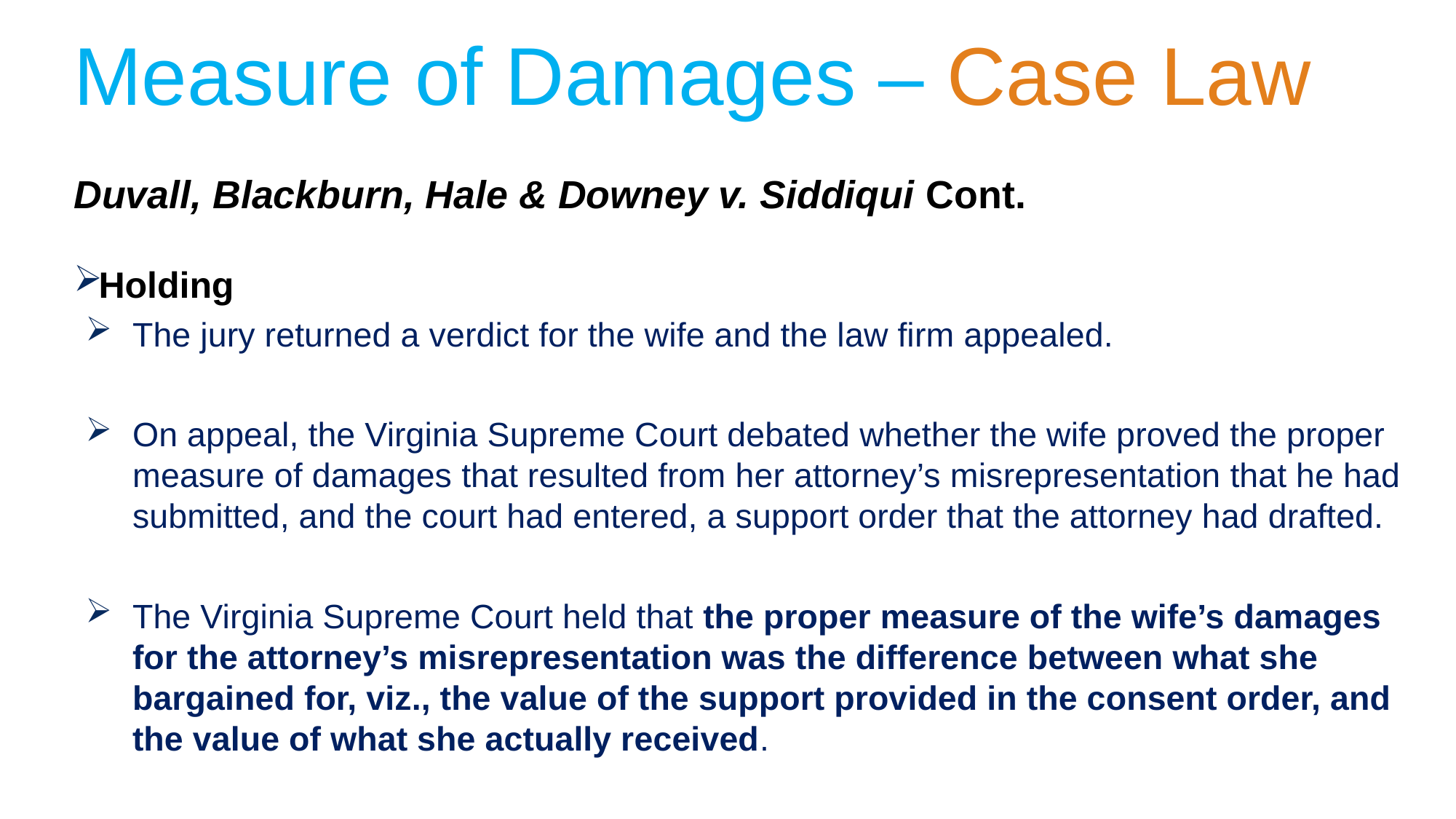

# Measure of Damages – Case Law
Duvall, Blackburn, Hale & Downey v. Siddiqui Cont.

Holding
The jury returned a verdict for the wife and the law firm appealed.

On appeal, the Virginia Supreme Court debated whether the wife proved the proper measure of damages that resulted from her attorney’s misrepresentation that he had submitted, and the court had entered, a support order that the attorney had drafted.

The Virginia Supreme Court held that the proper measure of the wife’s damages for the attorney’s misrepresentation was the difference between what she bargained for, viz., the value of the support provided in the consent order, and the value of what she actually received.